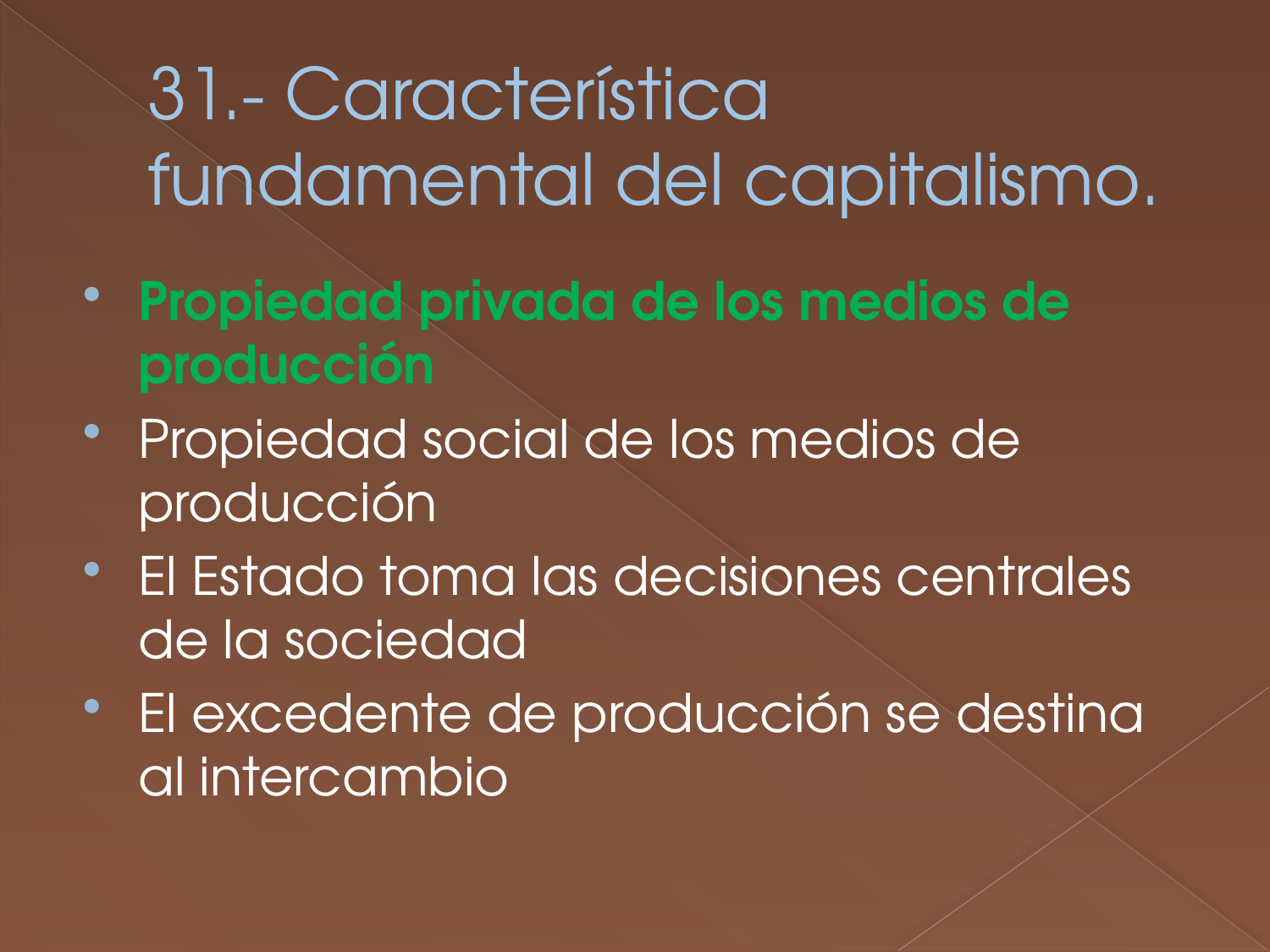

# 31.- Característica fundamental del capitalismo.
Propiedad privada de los medios de producción
Propiedad social de los medios de producción
El Estado toma las decisiones centrales de la sociedad
El excedente de producción se destina al intercambio